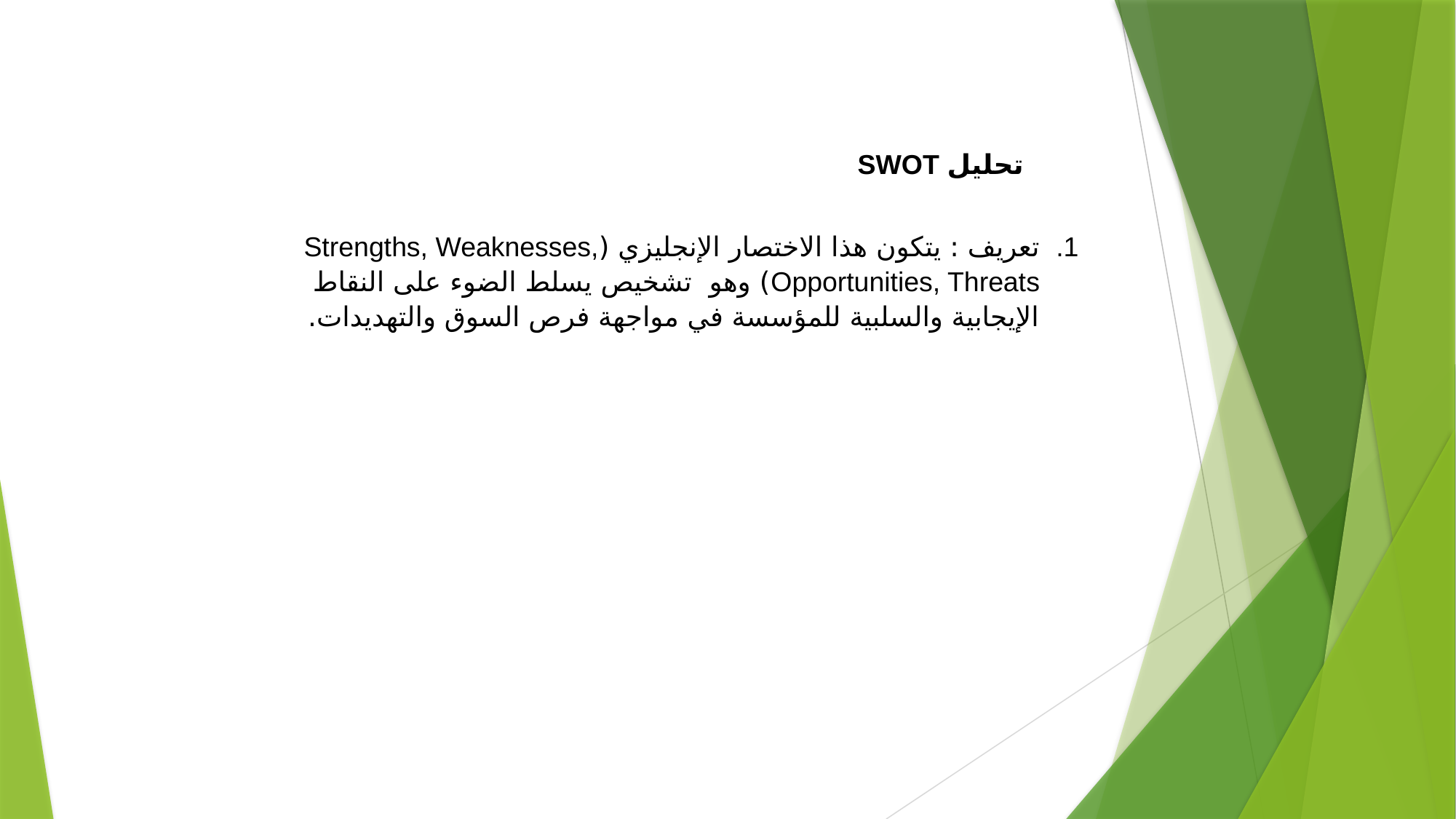

تحليل SWOT
تعريف : يتكون هذا الاختصار الإنجليزي (Strengths, Weaknesses, Opportunities, Threats) وهو  تشخيص يسلط الضوء على النقاط الإيجابية والسلبية للمؤسسة في مواجهة فرص السوق والتهديدات.